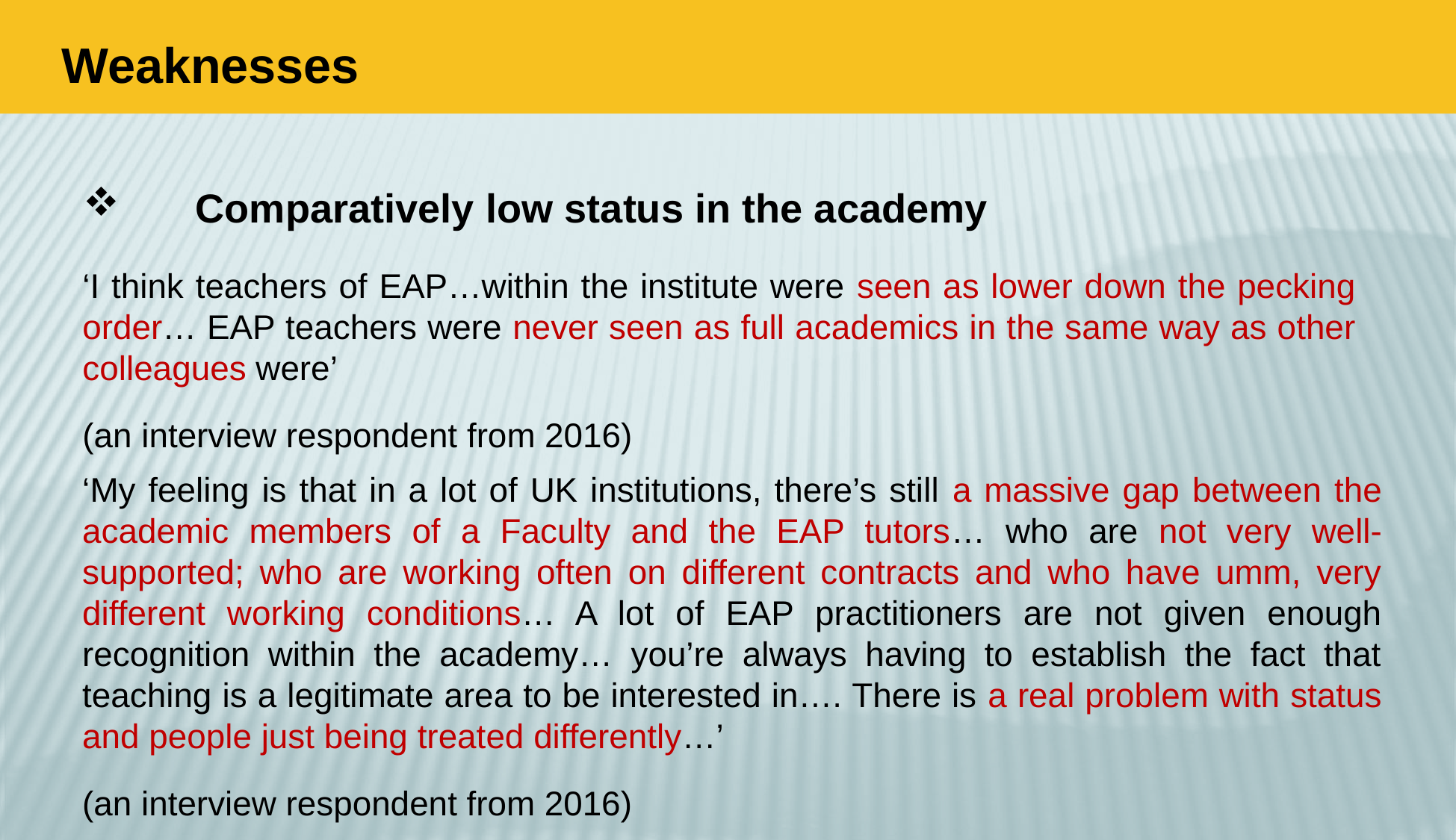

Weaknesses
	Comparatively low status in the academy
‘I think teachers of EAP…within the institute were seen as lower down the pecking order… EAP teachers were never seen as full academics in the same way as other colleagues were’

(an interview respondent from 2016)
‘My feeling is that in a lot of UK institutions, there’s still a massive gap between the academic members of a Faculty and the EAP tutors… who are not very well-supported; who are working often on different contracts and who have umm, very different working conditions… A lot of EAP practitioners are not given enough recognition within the academy… you’re always having to establish the fact that teaching is a legitimate area to be interested in…. There is a real problem with status and people just being treated differently…’

(an interview respondent from 2016)